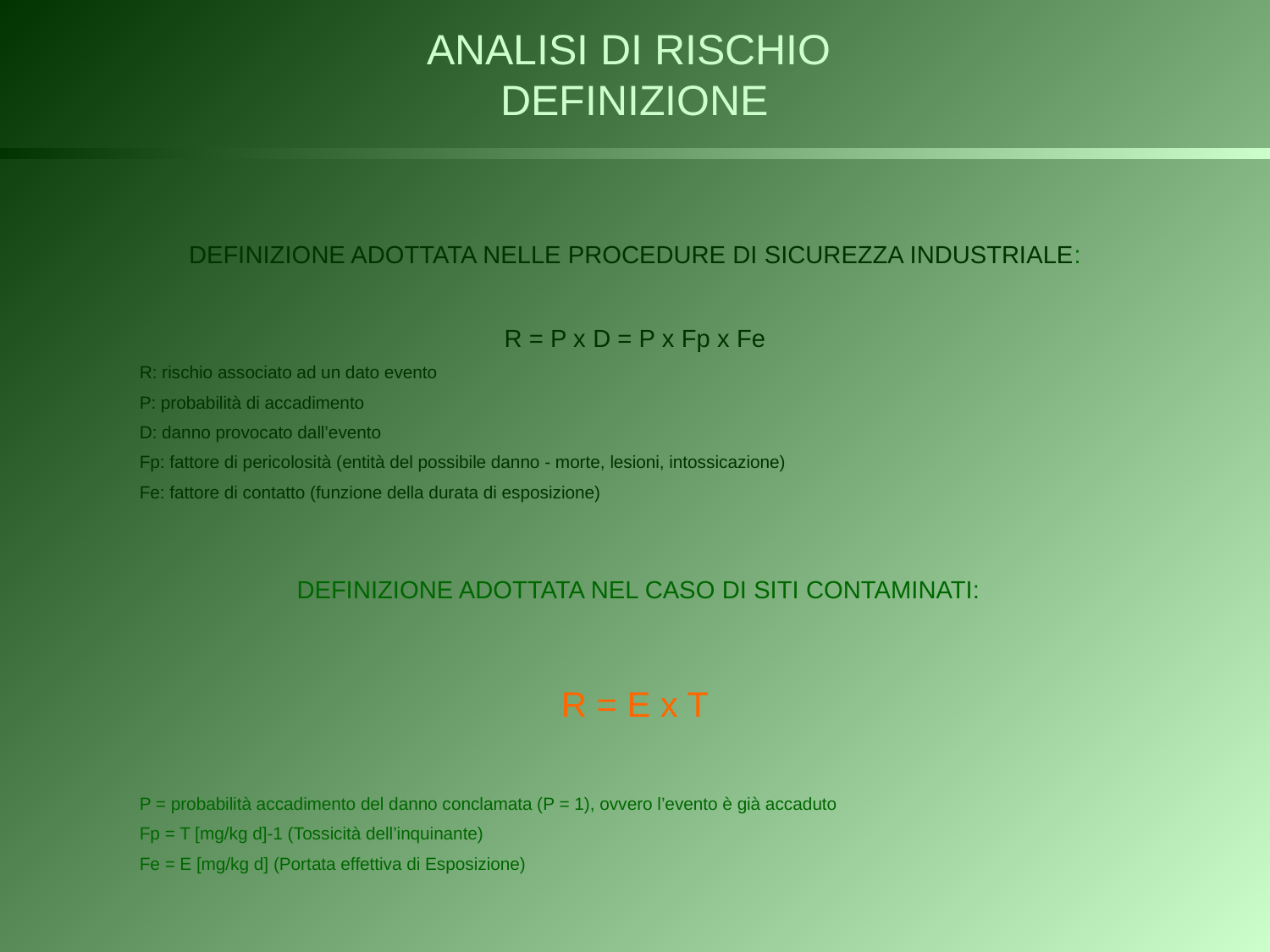

ANALISI DI RISCHIO
DEFINIZIONE

DEFINIZIONE ADOTTATA NELLE PROCEDURE DI SICUREZZA INDUSTRIALE:

R = P x D = P x Fp x Fe
	R: rischio associato ad un dato evento
	P: probabilità di accadimento
	D: danno provocato dall’evento
	Fp: fattore di pericolosità (entità del possibile danno - morte, lesioni, intossicazione)
	Fe: fattore di contatto (funzione della durata di esposizione)

 DEFINIZIONE ADOTTATA NEL CASO DI SITI CONTAMINATI:

R = E x T

	P = probabilità accadimento del danno conclamata (P = 1), ovvero l’evento è già accaduto
	Fp = T [mg/kg d]-1 (Tossicità dell’inquinante)
	Fe = E [mg/kg d] (Portata effettiva di Esposizione)